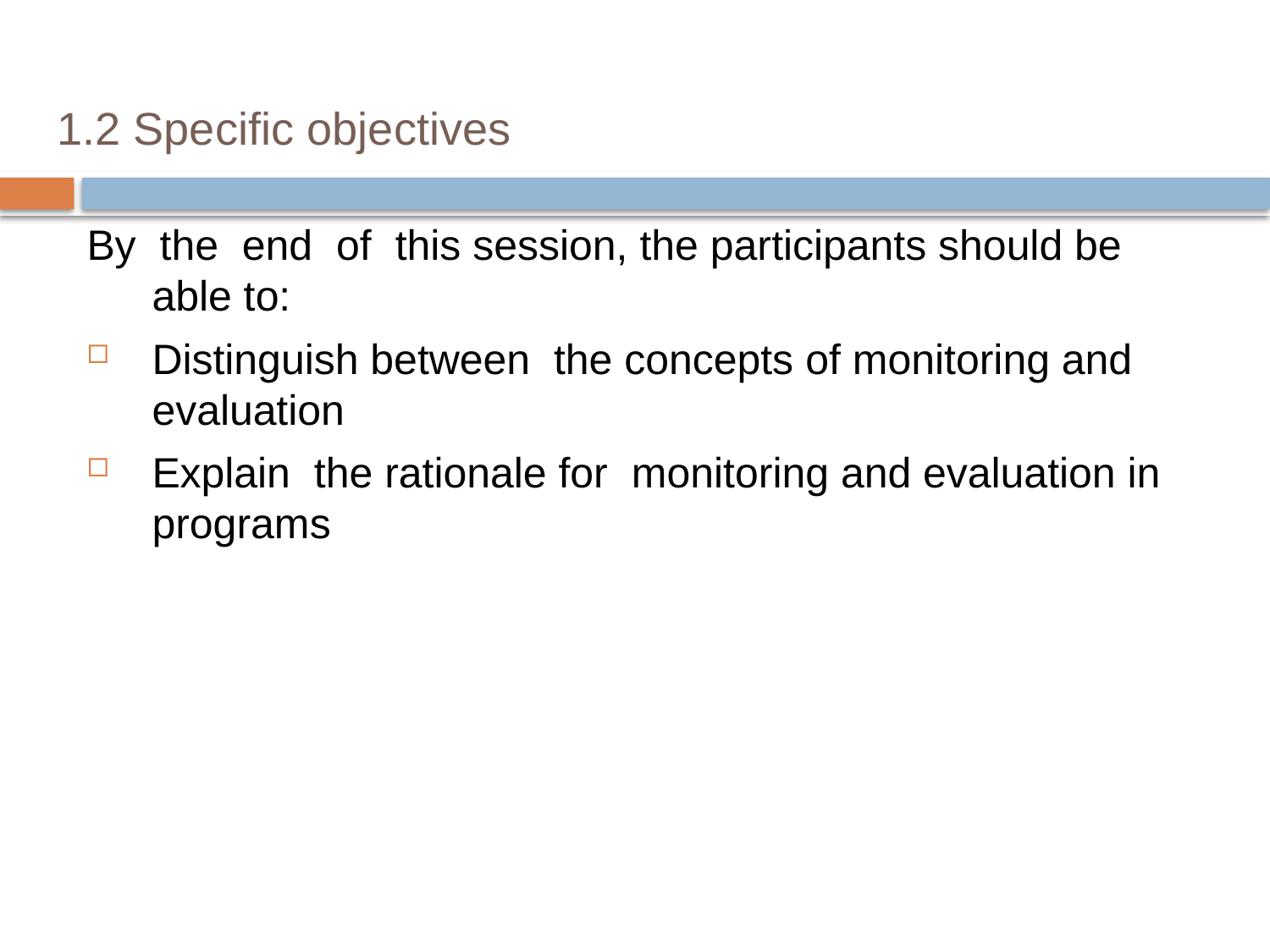

# 1.2 Specific objectives
By  the  end  of  this session, the participants should be able to:
Distinguish between  the concepts of monitoring and evaluation
Explain  the rationale for  monitoring and evaluation in programs